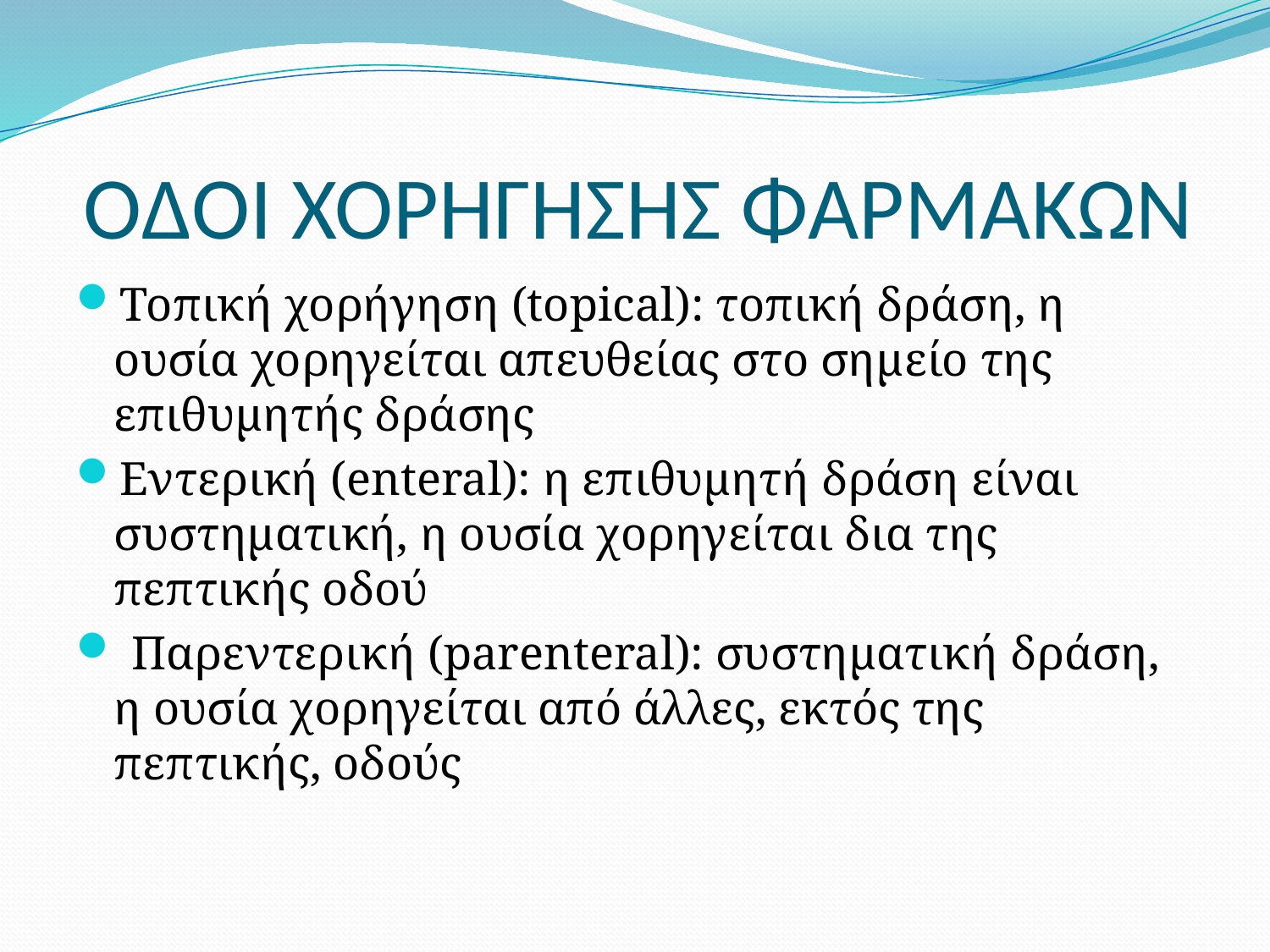

# Ο∆ΟΙ ΧΟΡΗΓΗΣΗΣ ΦΑΡΜΑΚΩΝ
Τοπική χορήγηση (topical): τοπική δράση, η ουσία χορηγείται απευθείας στο σημείο της επιθυμητής δράσης
Εντερική (enteral): η επιθυμητή δράση είναι συστηματική, η ουσία χορηγείται δια της πεπτικής οδού
 Παρεντερική (parenteral): συστηματική δράση, η ουσία χορηγείται από άλλες, εκτός της πεπτικής, οδούς